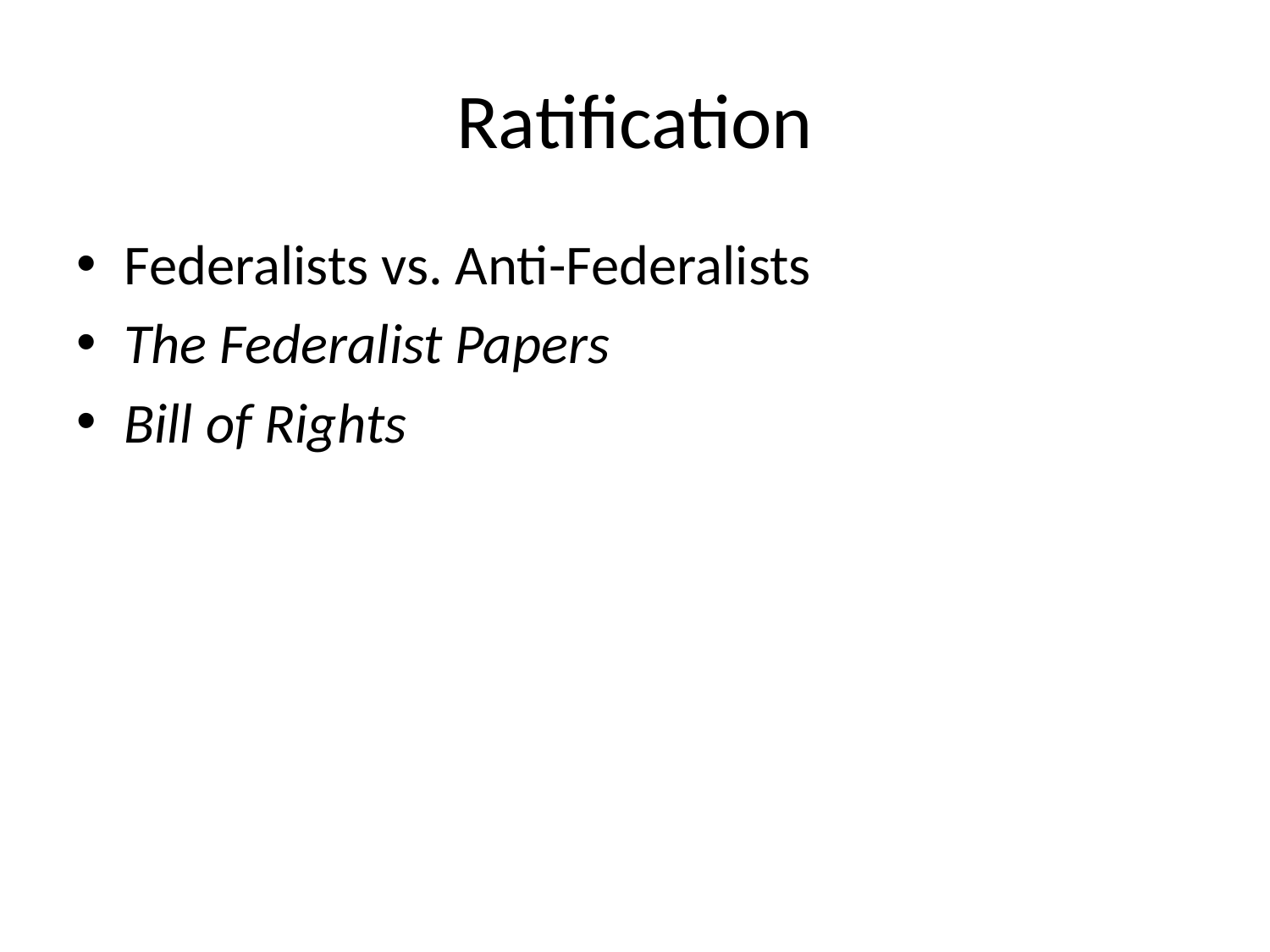

# Ratification
Federalists vs. Anti-Federalists
The Federalist Papers
Bill of Rights